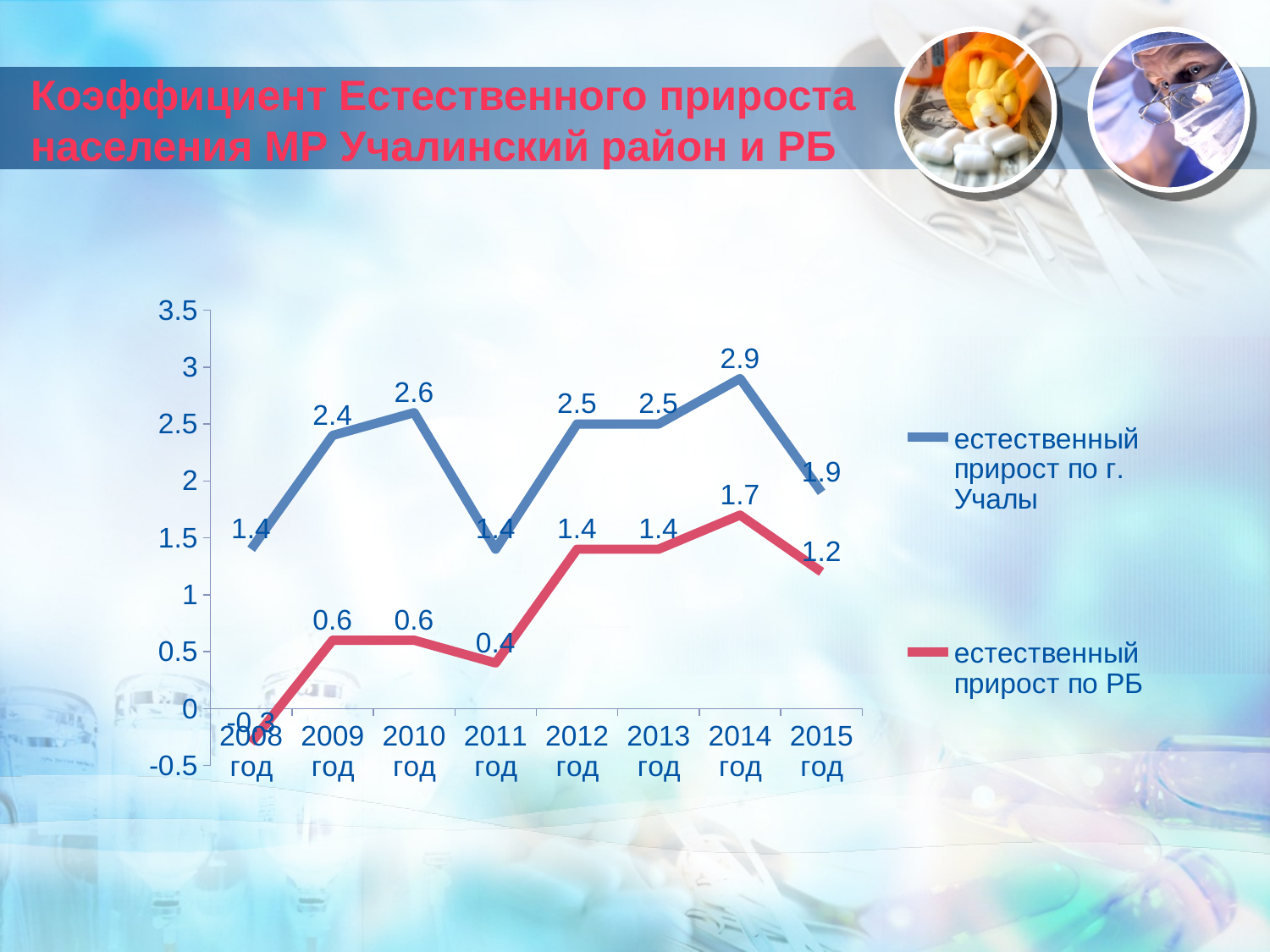

# Коэффициент Естественного прироста населения МР Учалинский район и РБ

### Chart

| Category | естественный прирост по г. Учалы | естественный прирост по РБ |
|---|---|---|
| 2008 год | 1.4 | -0.3000000000000002 |
| 2009 год | 2.4 | 0.6000000000000004 |
| 2010 год | 2.6 | 0.6000000000000004 |
| 2011 год | 1.4 | 0.4 |
| 2012 год | 2.5 | 1.4 |
| 2013 год | 2.5 | 1.4 |
| 2014 год | 2.9 | 1.7 |
| 2015 год | 1.9000000000000001 | 1.2 |